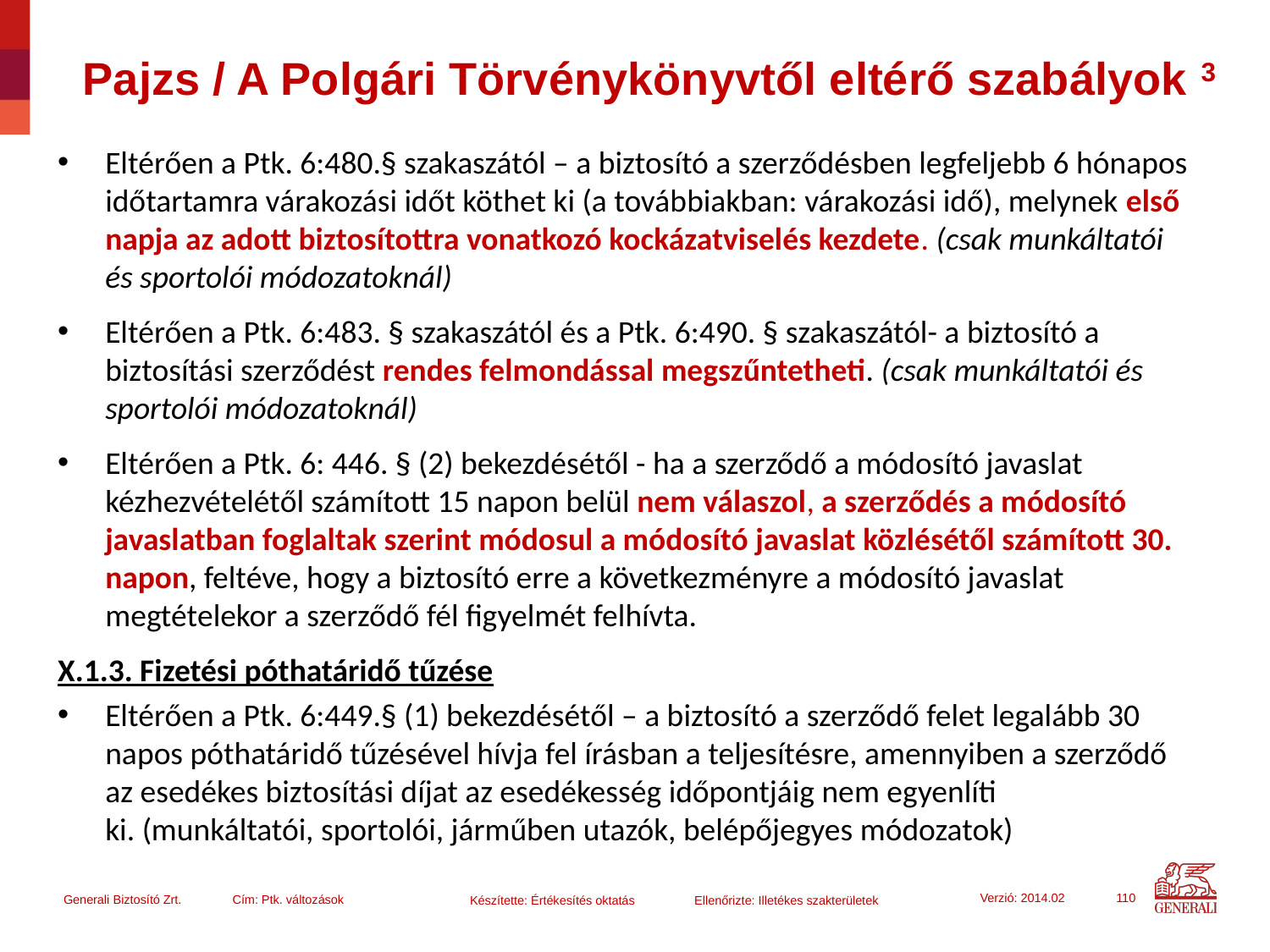

# Pajzs / A Polgári Törvénykönyvtől eltérő szabályok 3
Eltérően a Ptk. 6:480.§ szakaszától – a biztosító a szerződésben legfeljebb 6 hónapos időtartamra várakozási időt köthet ki (a továbbiakban: várakozási idő), melynek első napja az adott biztosítottra vonatkozó kockázatviselés kezdete. (csak munkáltatói és sportolói módozatoknál)
Eltérően a Ptk. 6:483. § szakaszától és a Ptk. 6:490. § szakaszától- a biztosító a biztosítási szerződést rendes felmondással megszűntetheti. (csak munkáltatói és sportolói módozatoknál)
Eltérően a Ptk. 6: 446. § (2) bekezdésétől - ha a szerződő a módosító javaslat kézhezvételétől számított 15 napon belül nem válaszol, a szerződés a módosító javaslatban foglaltak szerint módosul a módosító javaslat közlésétől számított 30. napon, feltéve, hogy a biztosító erre a következményre a módosító javaslat megtételekor a szerződő fél figyelmét felhívta.
X.1.3. Fizetési póthatáridő tűzése
Eltérően a Ptk. 6:449.§ (1) bekezdésétől – a biztosító a szerződő felet legalább 30 napos póthatáridő tűzésével hívja fel írásban a teljesítésre, amennyiben a szerződő az esedékes biztosítási díjat az esedékesség időpontjáig nem egyenlíti ki. (munkáltatói, sportolói, járműben utazók, belépőjegyes módozatok)